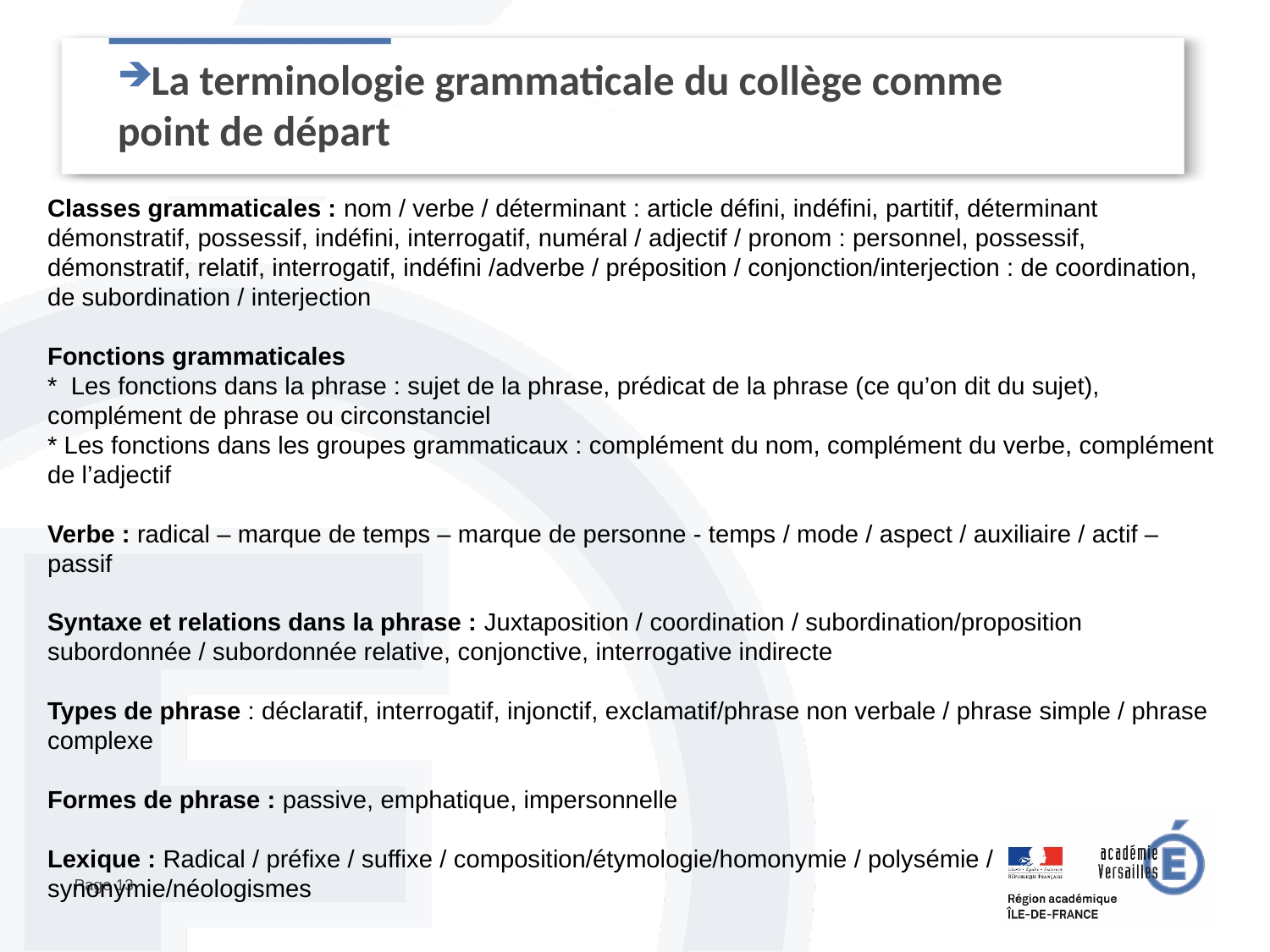

# La terminologie grammaticale du collège comme point de départ
Classes grammaticales : nom / verbe / déterminant : article défini, indéfini, partitif, déterminant démonstratif, possessif, indéfini, interrogatif, numéral / adjectif / pronom : personnel, possessif, démonstratif, relatif, interrogatif, indéfini /adverbe / préposition / conjonction/interjection : de coordination, de subordination / interjection

Fonctions grammaticales
*  Les fonctions dans la phrase : sujet de la phrase, prédicat de la phrase (ce qu’on dit du sujet), complément de phrase ou circonstanciel
* Les fonctions dans les groupes grammaticaux : complément du nom, complément du verbe, complément de l’adjectif

Verbe : radical – marque de temps – marque de personne - temps / mode / aspect / auxiliaire / actif – passif

Syntaxe et relations dans la phrase : Juxtaposition / coordination / subordination/proposition subordonnée / subordonnée relative, conjonctive, interrogative indirecte

Types de phrase : déclaratif, interrogatif, injonctif, exclamatif/phrase non verbale / phrase simple / phrase complexe

Formes de phrase : passive, emphatique, impersonnelle

Lexique : Radical / préfixe / suffixe / composition/étymologie/homonymie / polysémie / synonymie/néologismes